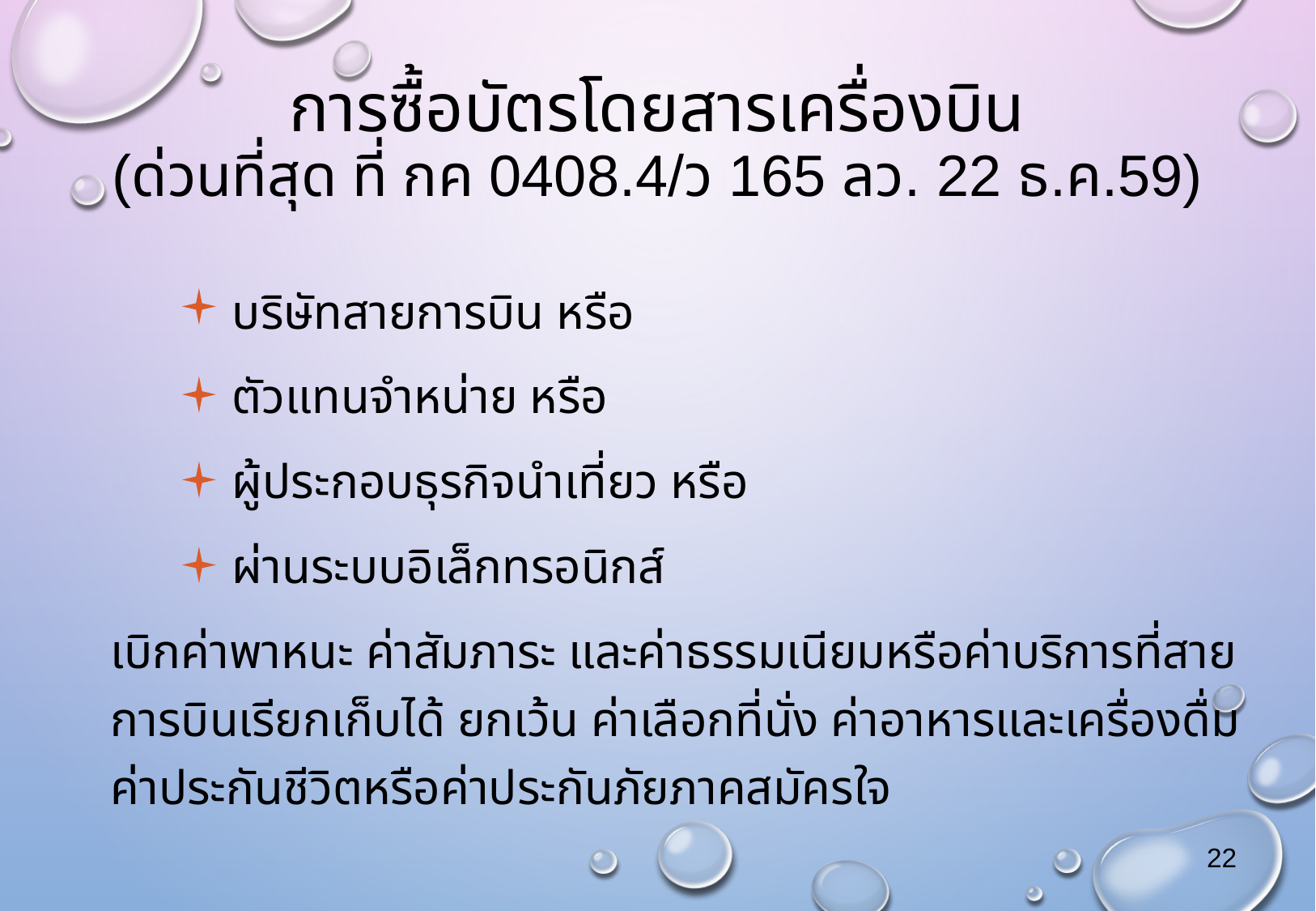

# การซื้อบัตรโดยสารเครื่องบิน (ด่วนที่สุด ที่ กค 0408.4/ว 165 ลว. 22 ธ.ค.59)
	บริษัทสายการบิน หรือ
	ตัวแทนจำหน่าย หรือ
	ผู้ประกอบธุรกิจนำเที่ยว หรือ
	ผ่านระบบอิเล็กทรอนิกส์
เบิกค่าพาหนะ ค่าสัมภาระ และค่าธรรมเนียมหรือค่าบริการที่สายการบินเรียกเก็บได้ ยกเว้น ค่าเลือกที่นั่ง ค่าอาหารและเครื่องดื่ม ค่าประกันชีวิตหรือค่าประกันภัยภาคสมัครใจ

22